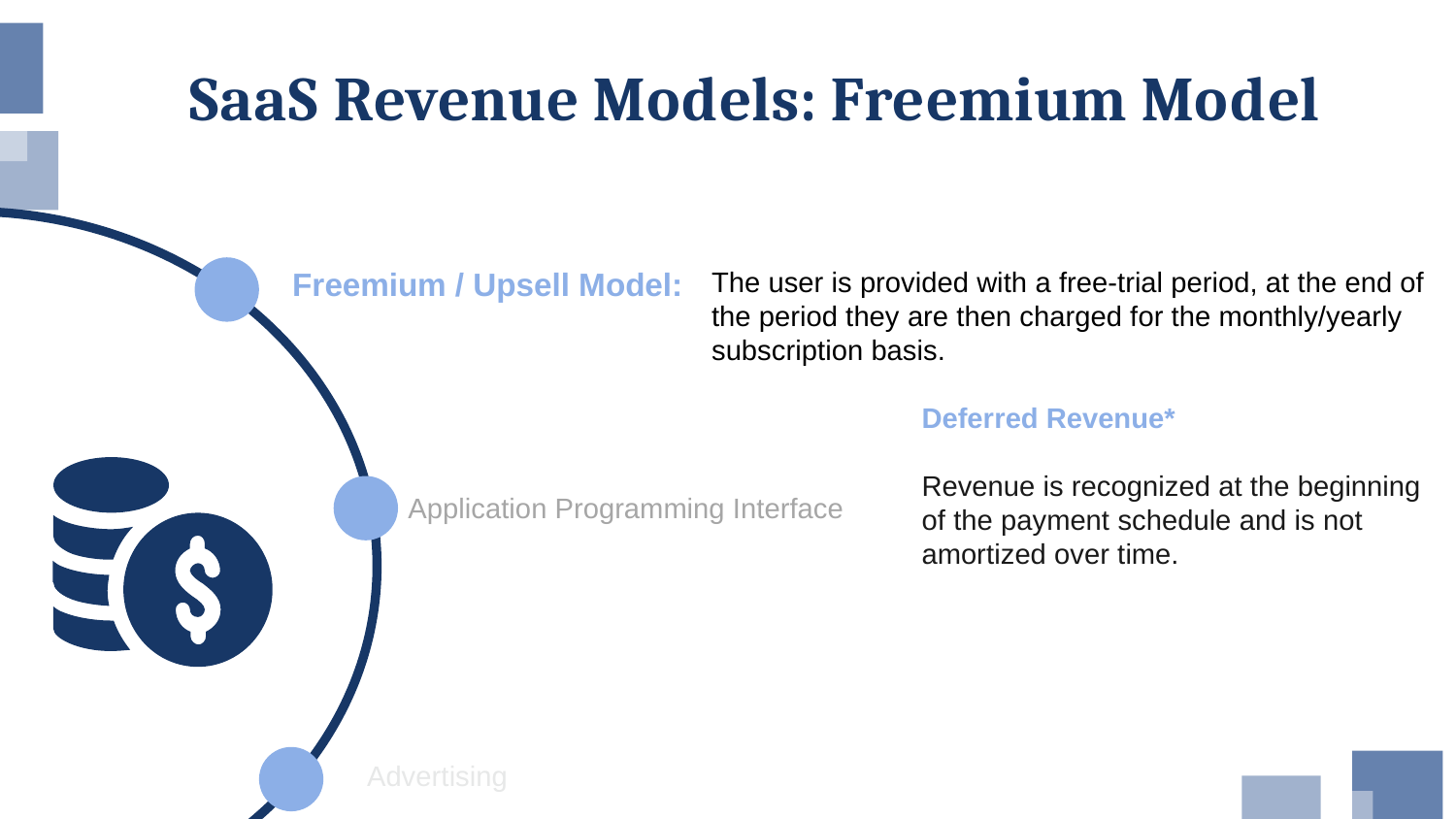

# SaaS Revenue Models: Freemium Model

The user is provided with a free-trial period, at the end of the period they are then charged for the monthly/yearly subscription basis.

Freemium / Upsell Model:

Deferred Revenue*

Revenue is recognized at the beginning of the payment schedule and is not amortized over time.

Application Programming Interface

Advertising